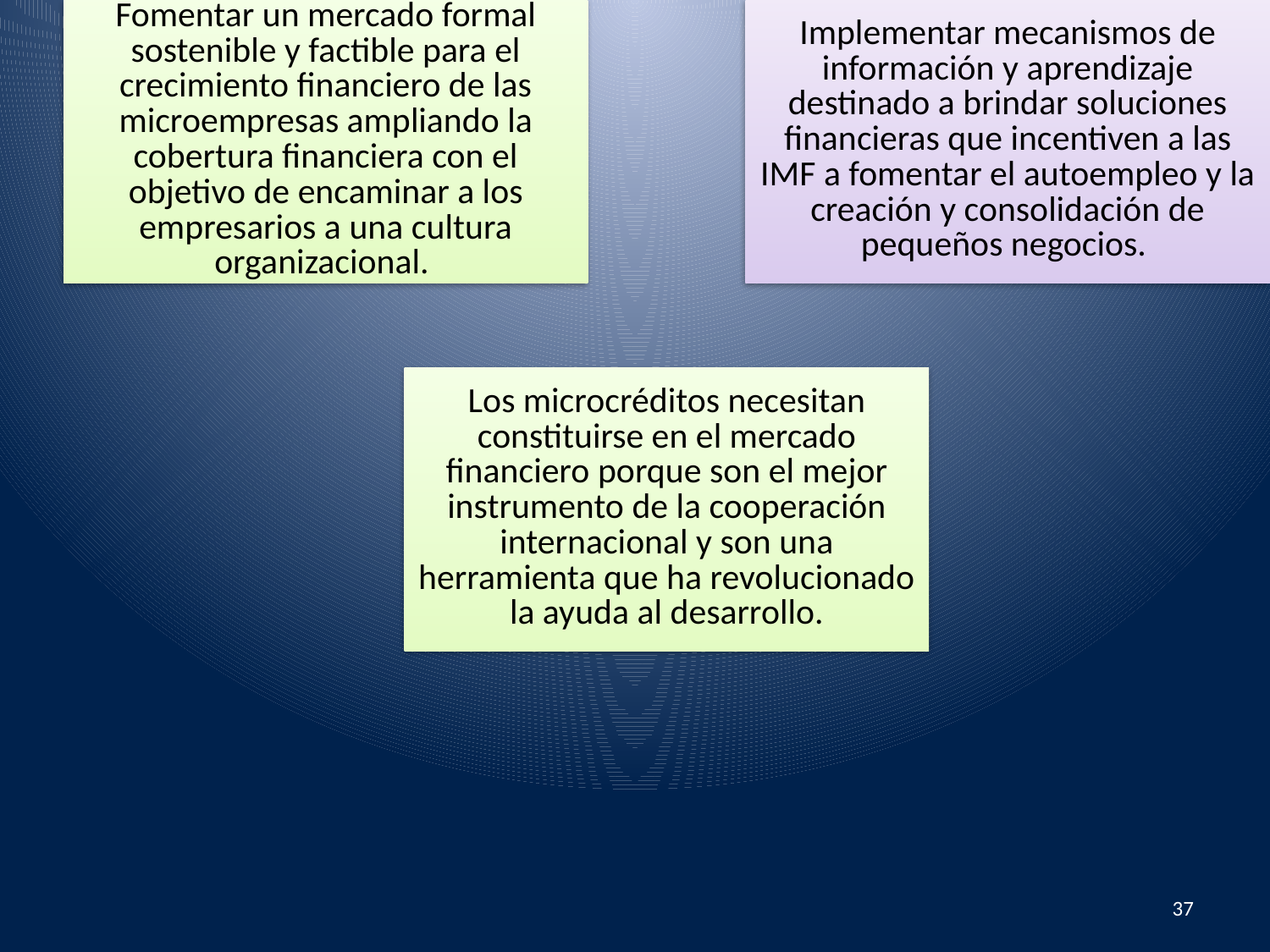

Fomentar un mercado formal sostenible y factible para el crecimiento financiero de las microempresas ampliando la cobertura financiera con el objetivo de encaminar a los empresarios a una cultura organizacional.
Implementar mecanismos de información y aprendizaje destinado a brindar soluciones financieras que incentiven a las IMF a fomentar el autoempleo y la creación y consolidación de pequeños negocios.
Los microcréditos necesitan constituirse en el mercado financiero porque son el mejor instrumento de la cooperación internacional y son una herramienta que ha revolucionado la ayuda al desarrollo.
37